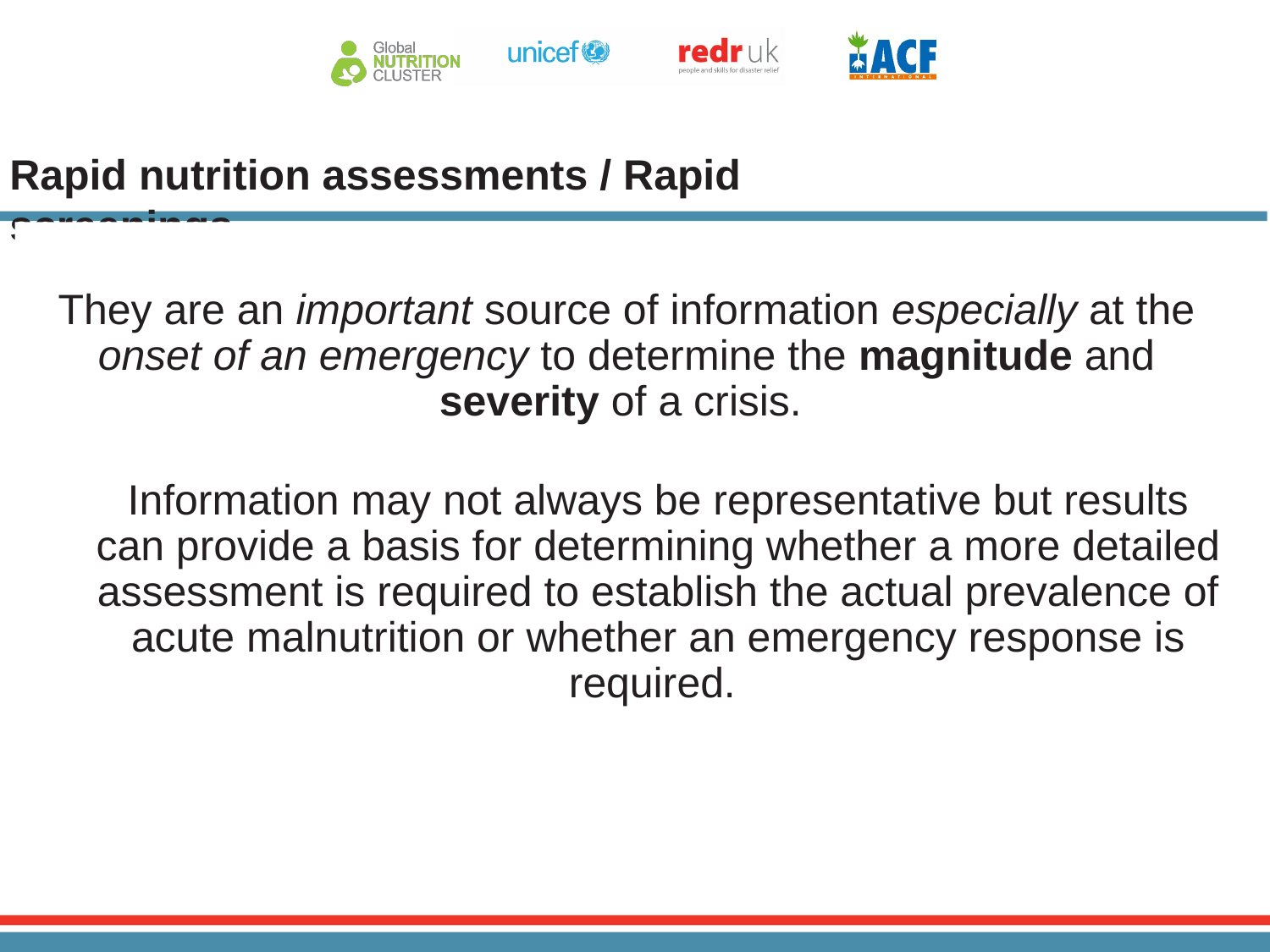

# Rapid nutrition assessments / Rapid screenings

They are an important source of information especially at the onset of an emergency to determine the magnitude and severity of a crisis.

Information may not always be representative but results can provide a basis for determining whether a more detailed assessment is required to establish the actual prevalence of acute malnutrition or whether an emergency response is required.